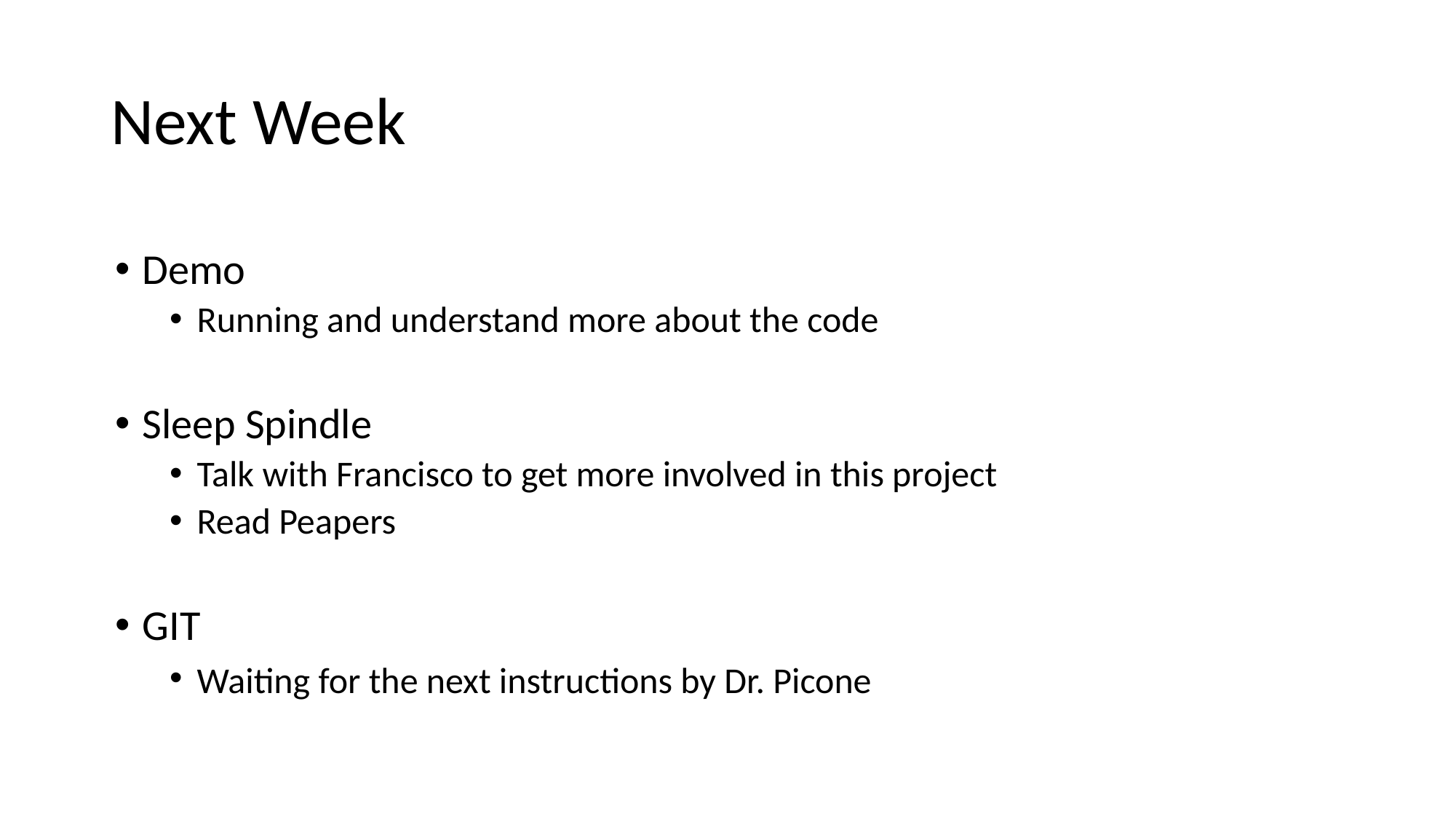

# Next Week
Demo
Running and understand more about the code

Sleep Spindle
Talk with Francisco to get more involved in this project
Read Peapers

GIT
Waiting for the next instructions by Dr. Picone